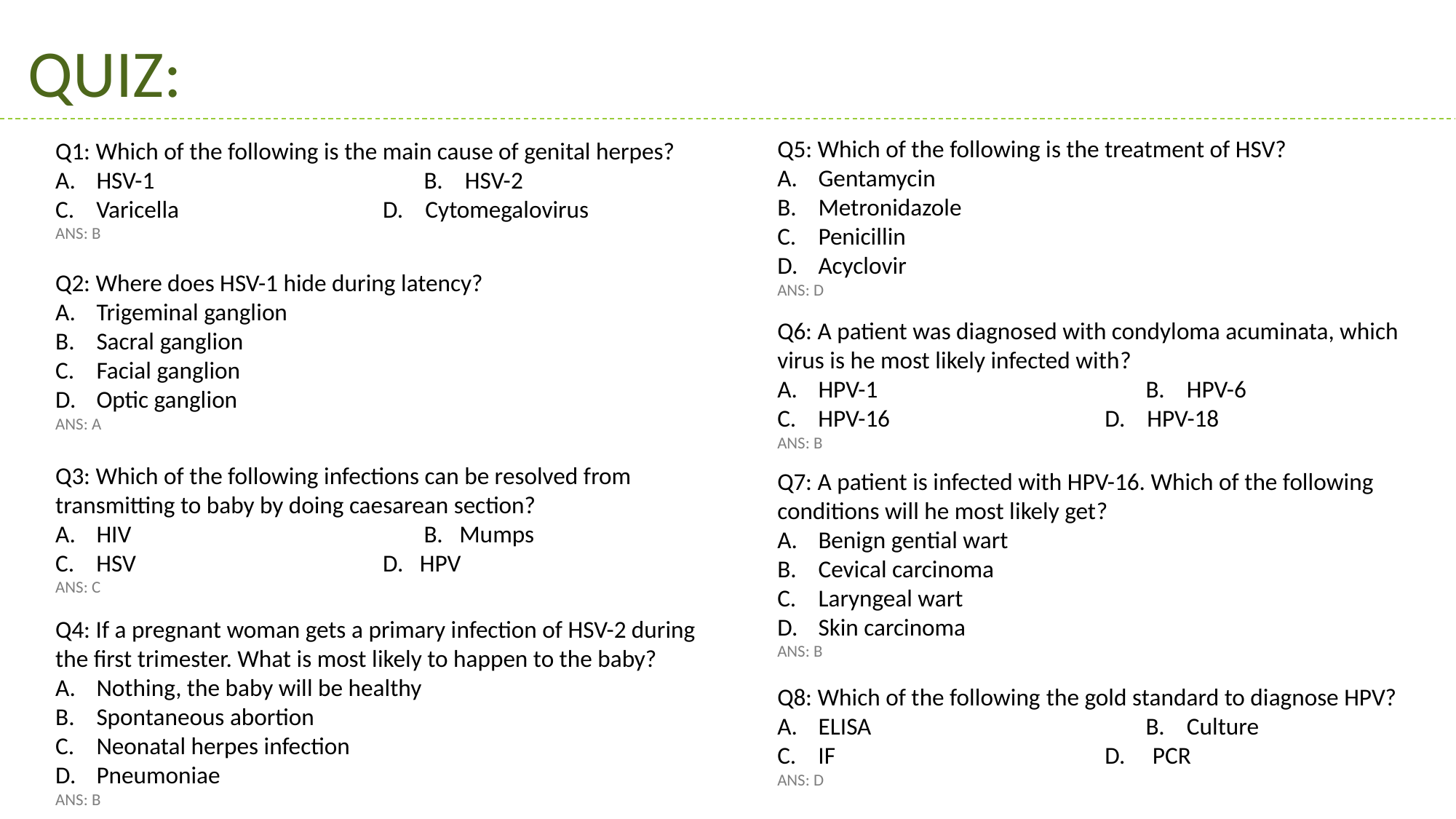

QUIZ:
Q5: Which of the following is the treatment of HSV?
Gentamycin
Metronidazole
Penicillin
Acyclovir
ANS: D
Q1: Which of the following is the main cause of genital herpes?
HSV-1			B.    HSV-2
C.    Varicella		D.    Cytomegalovirus
ANS: B
Q2: Where does HSV-1 hide during latency?
Trigeminal ganglion
Sacral ganglion
Facial ganglion
Optic ganglion
ANS: A
Q6: A patient was diagnosed with condyloma acuminata, which virus is he most likely infected with?
HPV-1			B.    HPV-6
C.    HPV-16		D.    HPV-18
ANS: B
Q3: Which of the following infections can be resolved from transmitting to baby by doing caesarean section?
HIV			B.   Mumps
C.    HSV			D.   HPV
ANS: C
Q7: A patient is infected with HPV-16. Which of the following conditions will he most likely get?
Benign gential wart
Cevical carcinoma
Laryngeal wart
Skin carcinoma
ANS: B
Q4: If a pregnant woman gets a primary infection of HSV-2 during the first trimester. What is most likely to happen to the baby?
Nothing, the baby will be healthy
Spontaneous abortion
Neonatal herpes infection
Pneumoniae
ANS: B
Q8: Which of the following the gold standard to diagnose HPV?
ELISA			B.    Culture
C.    IF			D.     PCR
ANS: D